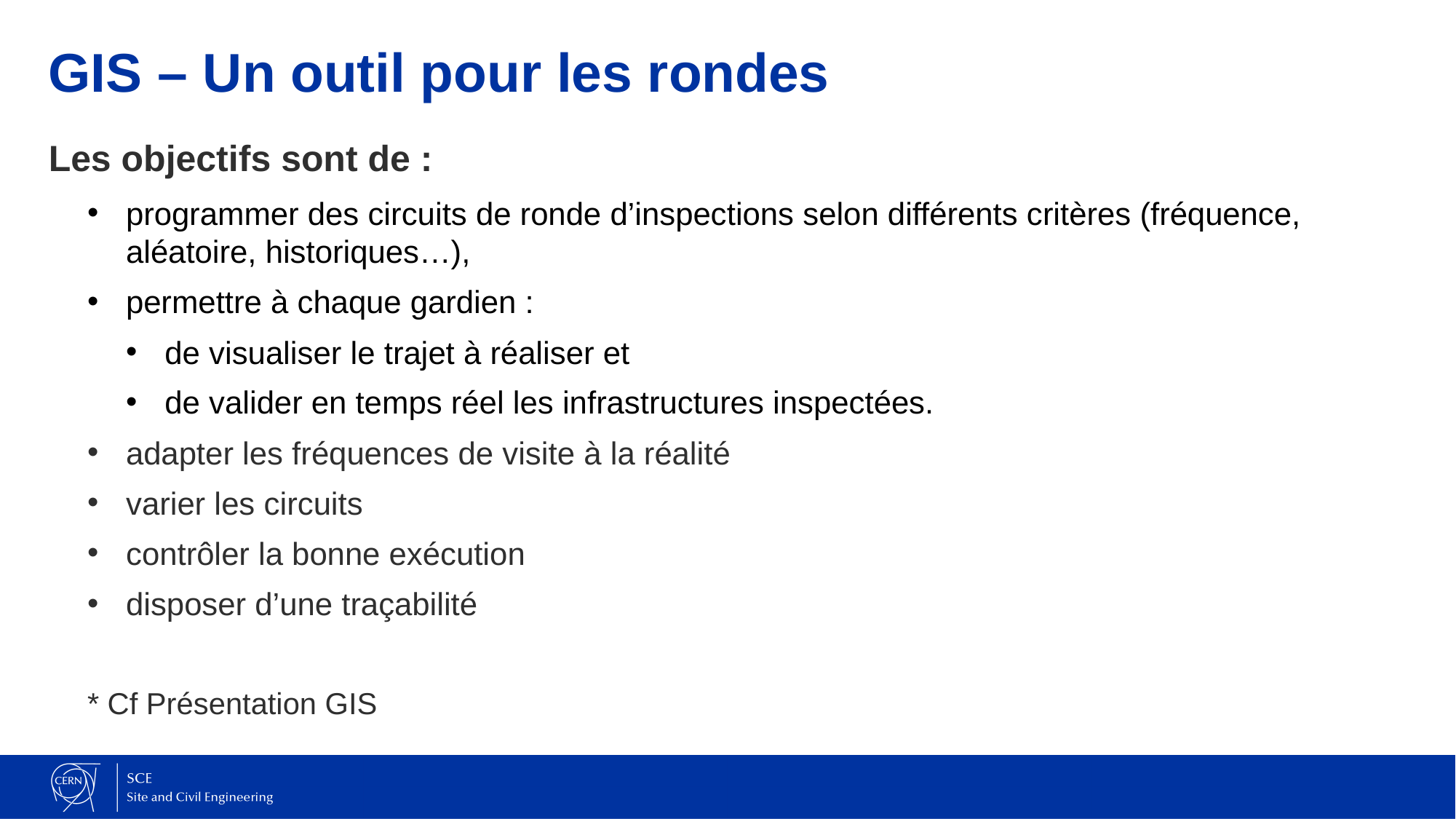

# GIS – Un outil pour les rondes
Les objectifs sont de :
programmer des circuits de ronde d’inspections selon différents critères (fréquence, aléatoire, historiques…),
permettre à chaque gardien :
de visualiser le trajet à réaliser et
de valider en temps réel les infrastructures inspectées.
adapter les fréquences de visite à la réalité
varier les circuits
contrôler la bonne exécution
disposer d’une traçabilité

* Cf Présentation GIS